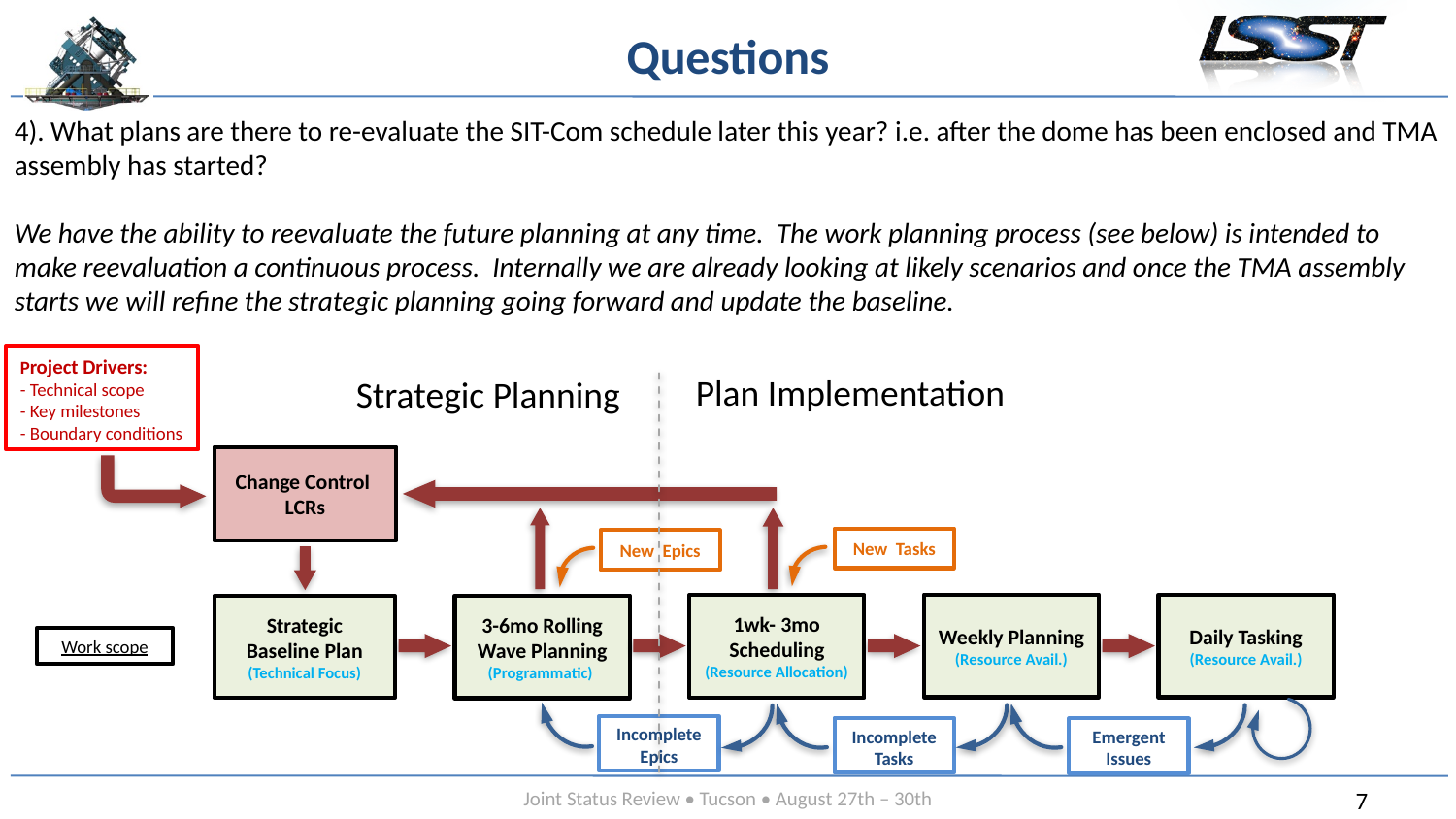

# Questions
4). What plans are there to re-evaluate the SIT-Com schedule later this year? i.e. after the dome has been enclosed and TMA assembly has started?

We have the ability to reevaluate the future planning at any time.  The work planning process (see below) is intended to make reevaluation a continuous process.  Internally we are already looking at likely scenarios and once the TMA assembly starts we will refine the strategic planning going forward and update the baseline.
Project Drivers:
- Technical scope
- Key milestones
- Boundary conditions
Plan Implementation
Strategic Planning
Change Control
LCRs

New  Tasks
New  Epics

Weekly Planning
(Resource Avail.)
Daily Tasking
(Resource Avail.)
1wk- 3mo Scheduling
(Resource Allocation)
3-6mo Rolling Wave Planning
(Programmatic)
Strategic Baseline Plan
(Technical Focus)
Work scope

Incomplete Epics
Incomplete Tasks
Emergent Issues